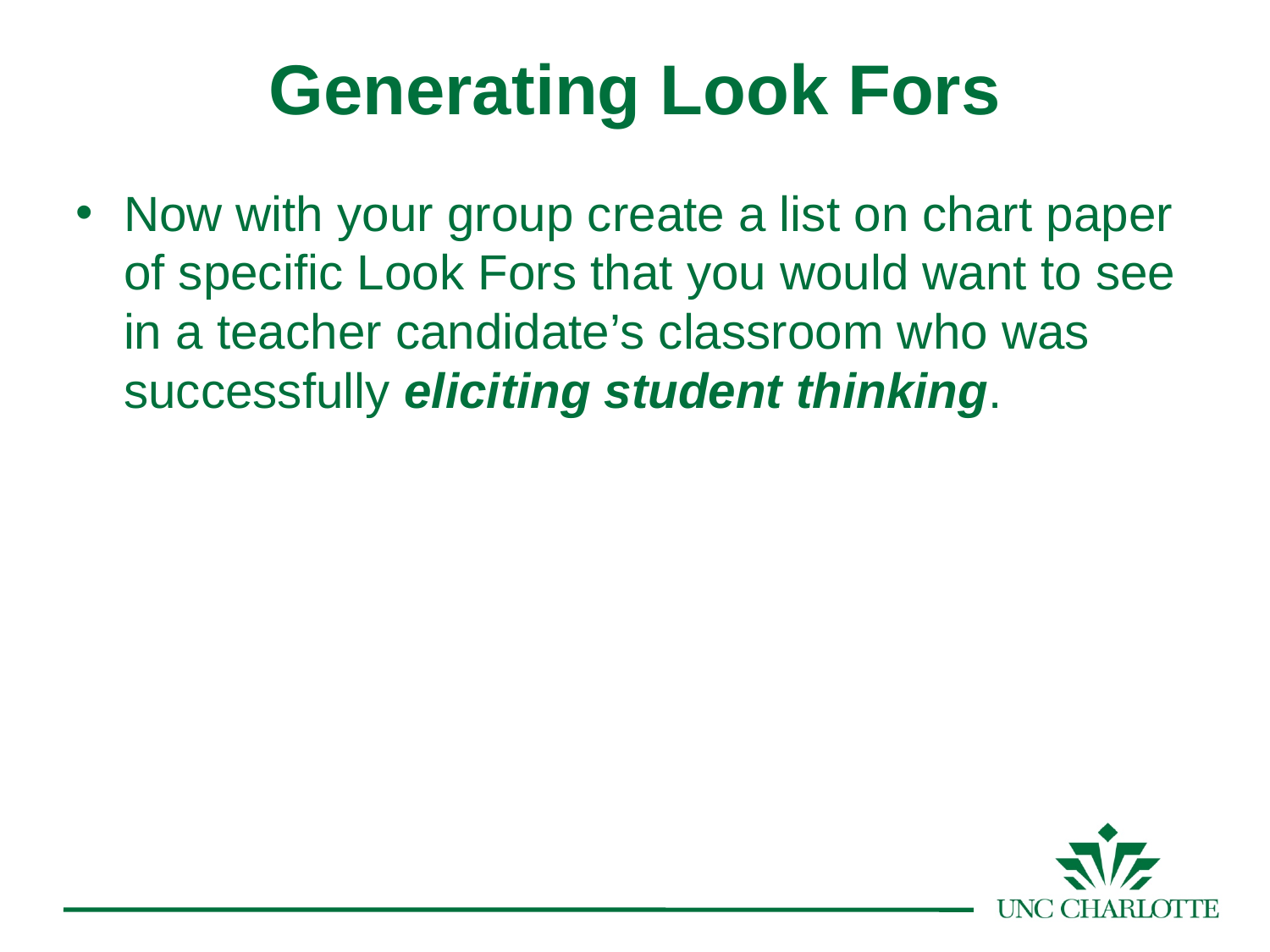

Generating Look Fors
Now with your group create a list on chart paper of specific Look Fors that you would want to see in a teacher candidate’s classroom who was successfully eliciting student thinking.